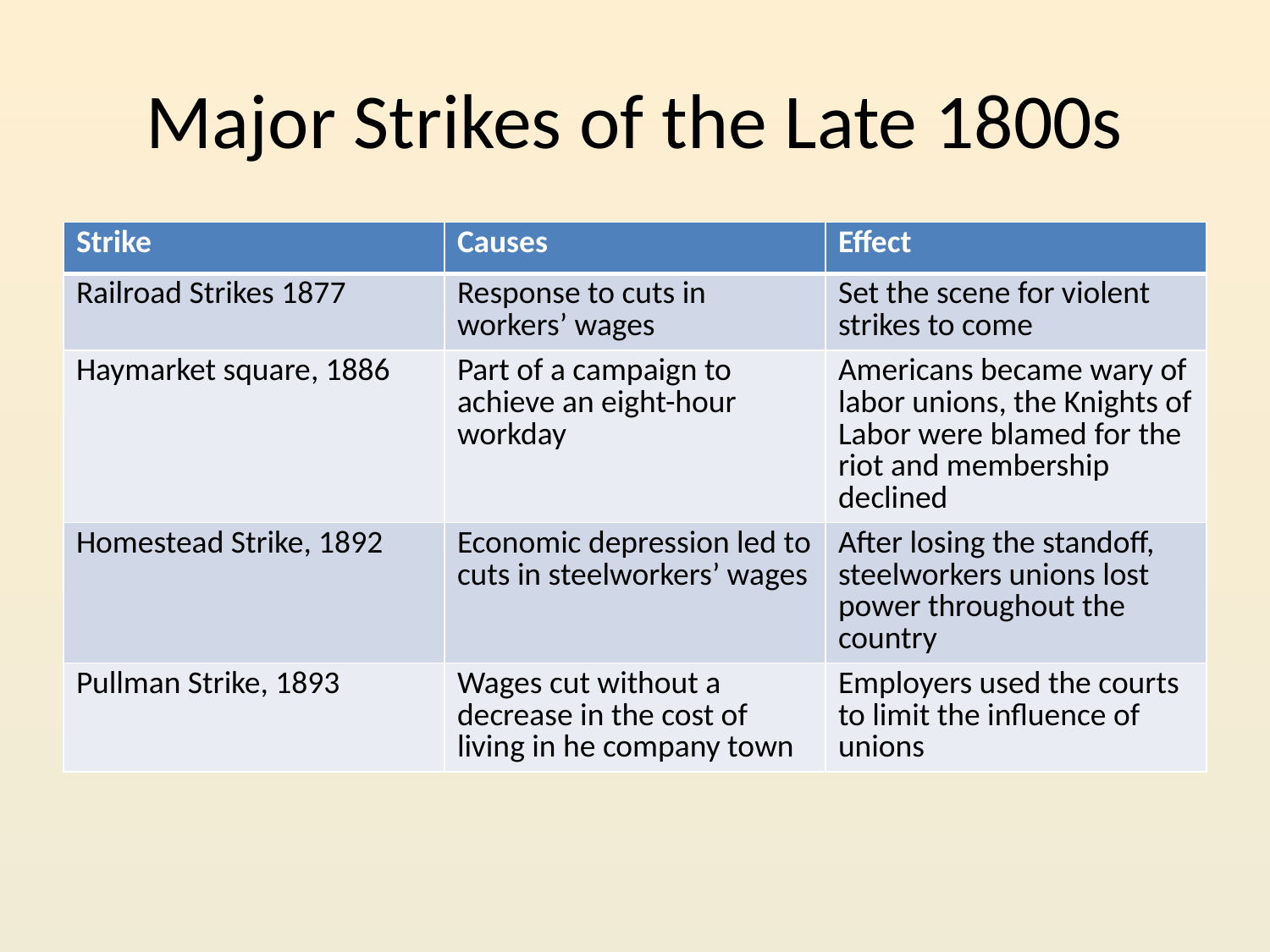

# Major Strikes of the Late 1800s
| Strike | Causes | Effect |
| --- | --- | --- |
| Railroad Strikes 1877 | Response to cuts in workers’ wages | Set the scene for violent strikes to come |
| Haymarket square, 1886 | Part of a campaign to achieve an eight-hour workday | Americans became wary of labor unions, the Knights of Labor were blamed for the riot and membership declined |
| Homestead Strike, 1892 | Economic depression led to cuts in steelworkers’ wages | After losing the standoff, steelworkers unions lost power throughout the country |
| Pullman Strike, 1893 | Wages cut without a decrease in the cost of living in he company town | Employers used the courts to limit the influence of unions |